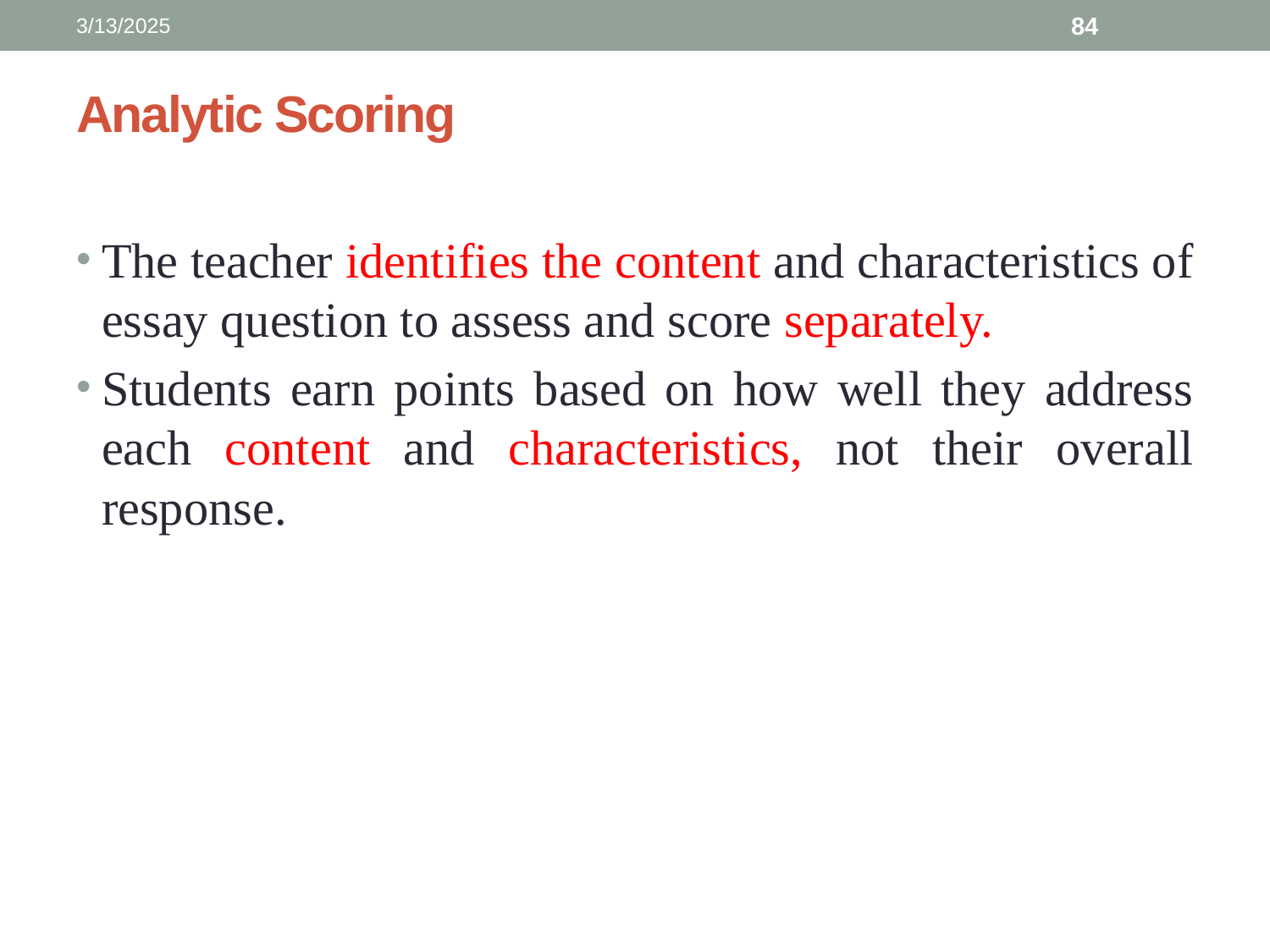

3/13/2025
84
# Analytic Scoring
The teacher identifies the content and characteristics of essay question to assess and score separately.
Students earn points based on how well they address each content and characteristics, not their overall response.